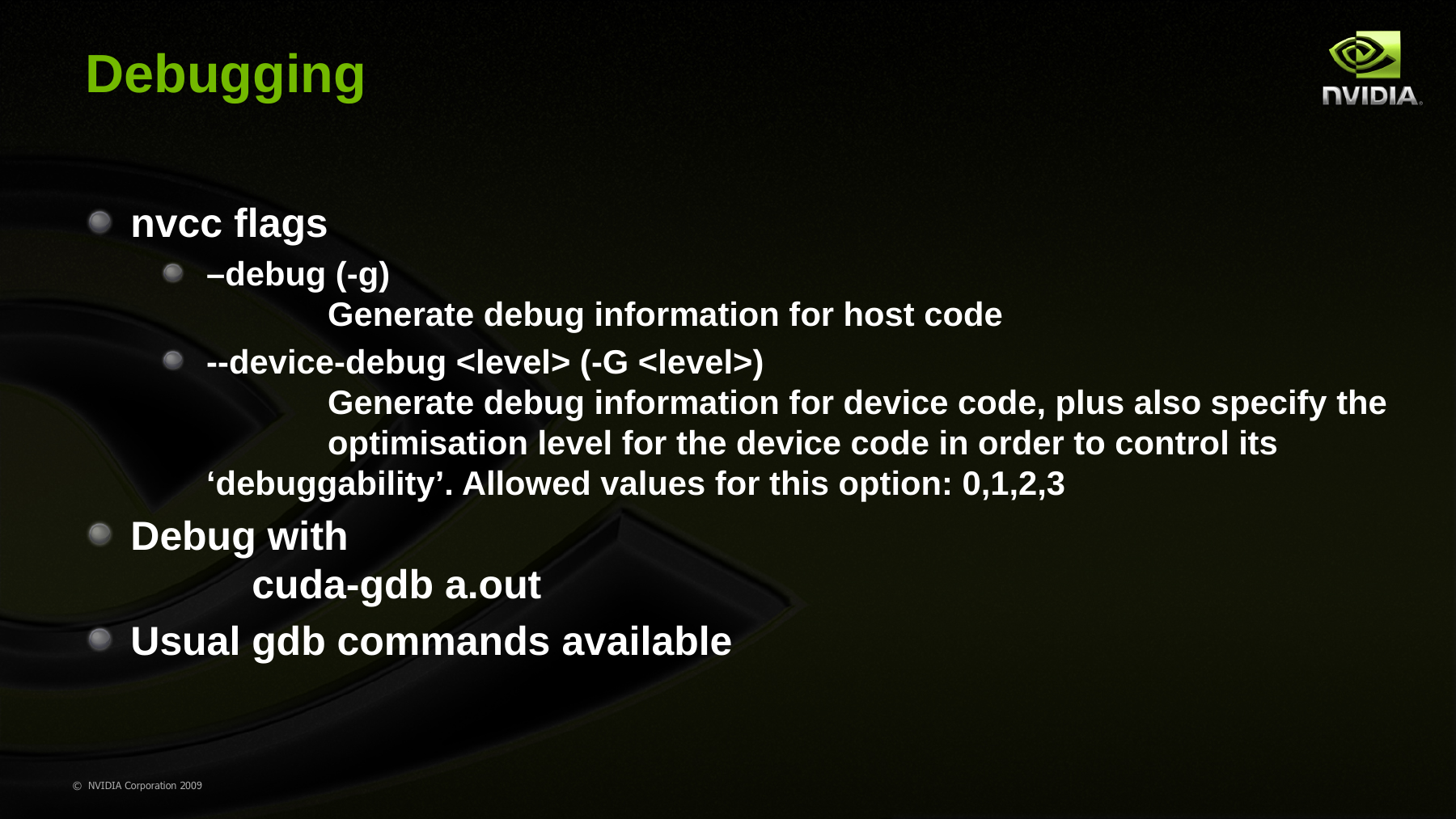

# Debugging
nvcc flags
–debug (-g)
	Generate debug information for host code
--device-debug <level> (-G <level>)
	Generate debug information for device code, plus also specify the 	optimisation level for the device code in order to control its 	‘debuggability’. Allowed values for this option: 0,1,2,3
Debug with
	cuda-gdb a.out
Usual gdb commands available